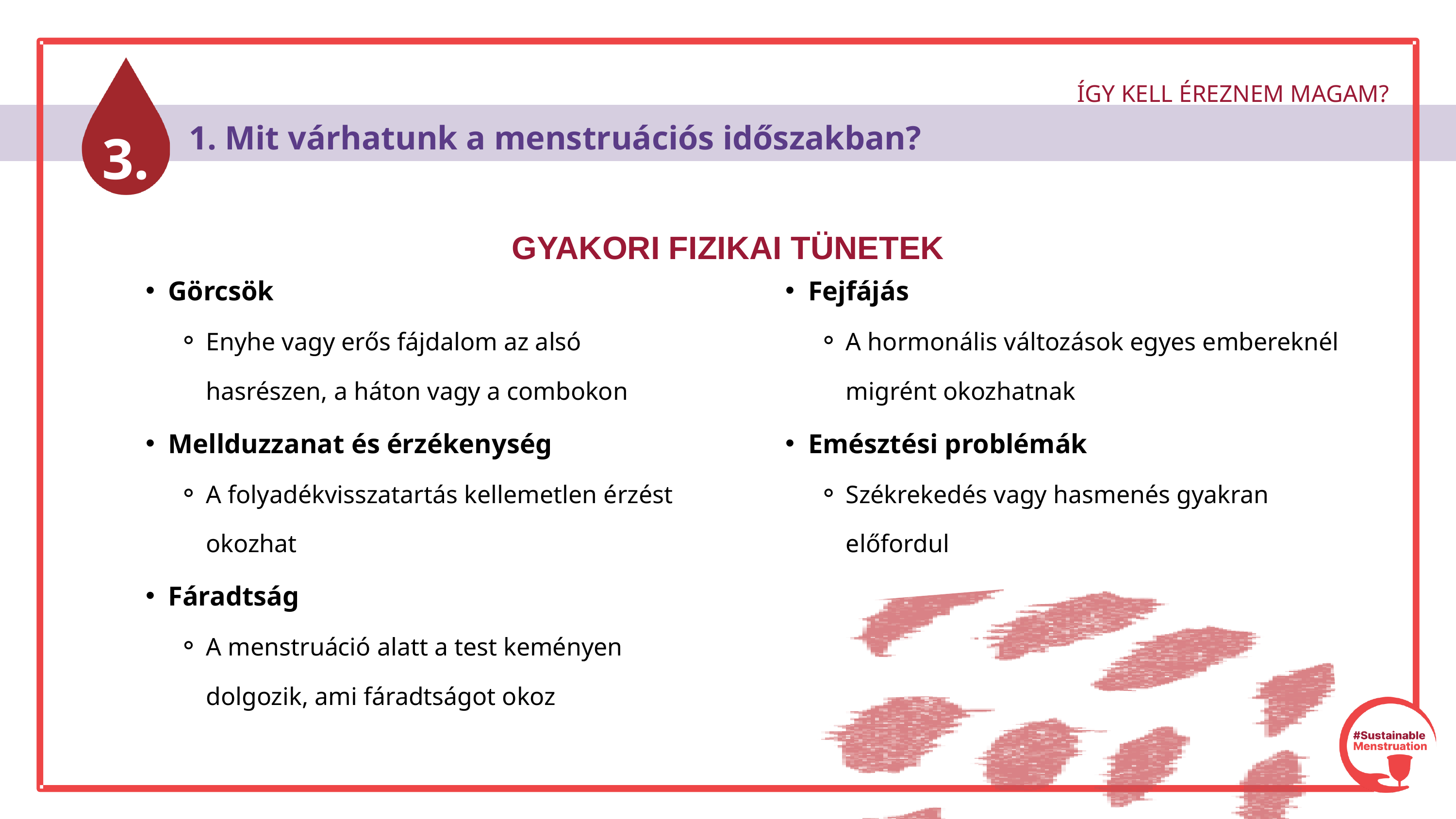

ÍGY KELL ÉREZNEM MAGAM?
3.

                          1. Mit várhatunk a menstruációs időszakban?
GYAKORI FIZIKAI TÜNETEK
Görcsök
Enyhe vagy erős fájdalom az alsó hasrészen, a háton vagy a combokon
Mellduzzanat és érzékenység
A folyadékvisszatartás kellemetlen érzést okozhat
Fáradtság
A menstruáció alatt a test keményen dolgozik, ami fáradtságot okoz
Fejfájás
A hormonális változások egyes embereknél migrént okozhatnak
Emésztési problémák
Székrekedés vagy hasmenés gyakran előfordul